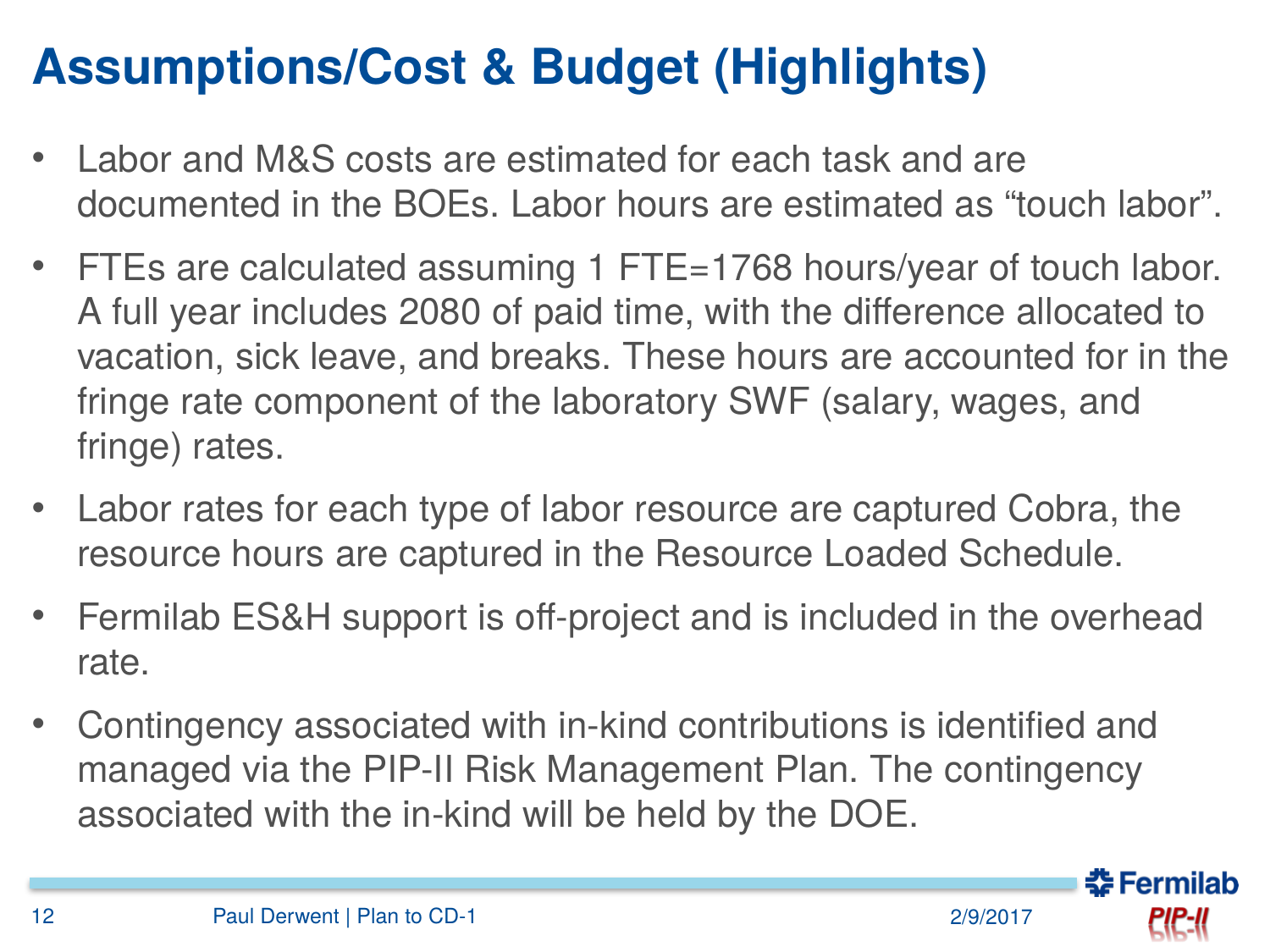

# Assumptions/Cost & Budget (Highlights)
Labor and M&S costs are estimated for each task and are documented in the BOEs. Labor hours are estimated as “touch labor”.
FTEs are calculated assuming 1 FTE=1768 hours/year of touch labor. A full year includes 2080 of paid time, with the difference allocated to vacation, sick leave, and breaks. These hours are accounted for in the fringe rate component of the laboratory SWF (salary, wages, and fringe) rates.
Labor rates for each type of labor resource are captured Cobra, the resource hours are captured in the Resource Loaded Schedule.
Fermilab ES&H support is off-project and is included in the overhead rate.
Contingency associated with in-kind contributions is identified and managed via the PIP-II Risk Management Plan. The contingency associated with the in-kind will be held by the DOE.

12
Paul Derwent | Plan to CD-1
2/9/2017